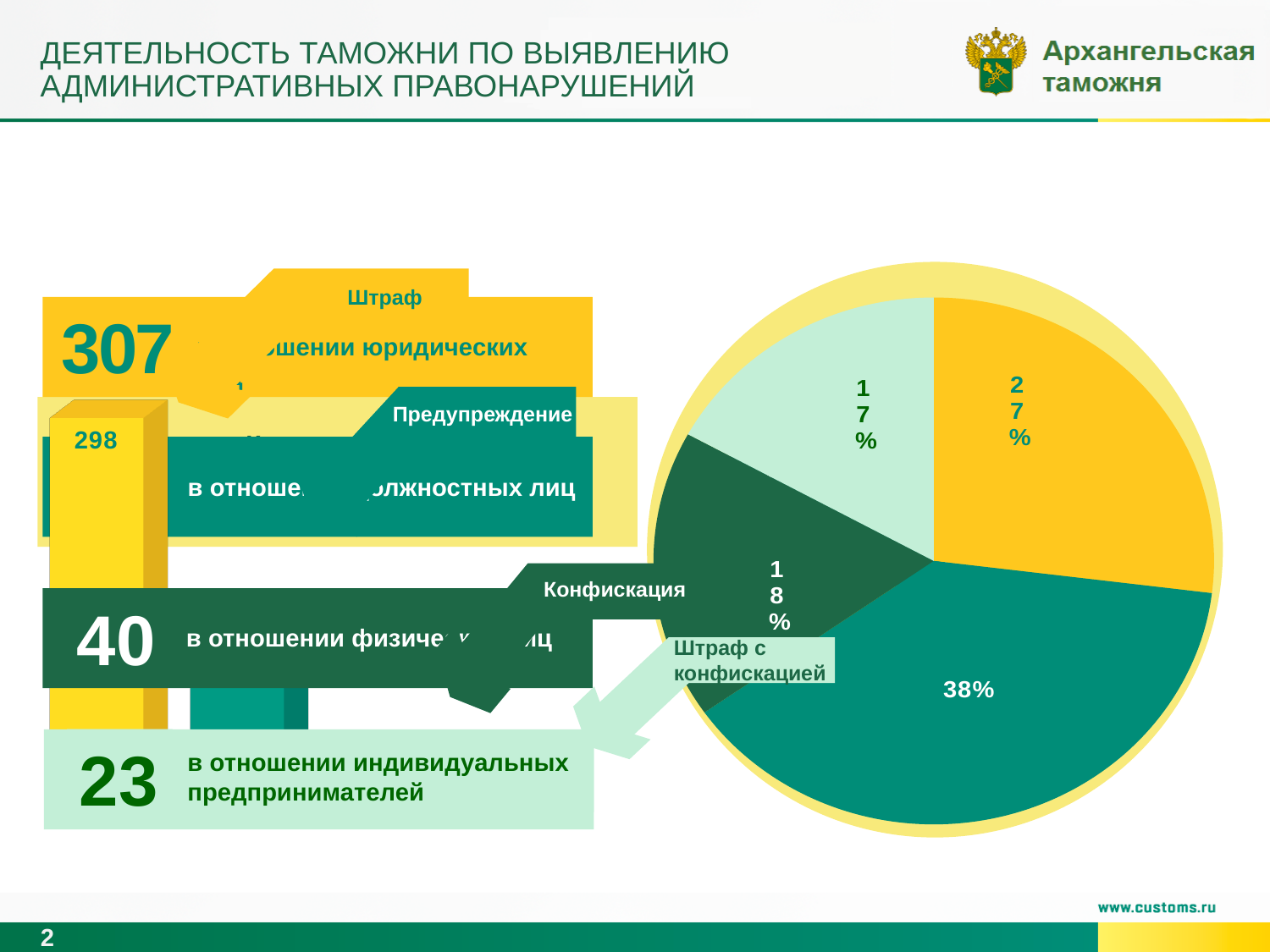

# Деятельность таможни по выявлению административных правонарушений

### Chart

| Category | Оборот |
|---|---|
| Нарушения валютного законодательства (глава 15) | 114.0 |
| Непредоставление статистической формы (ст. 19.7.13) | 162.0 |
| Неуплата штрафа (ст. 20.25) | 75.0 |

### Chart

| Category | Оборот |
|---|---|
| 1 квартал | 8.2 |

### Chart

| Category | Оборот |
|---|---|
| Юр | 307.0 |
| Д.л. | 74.0 |
| физ | 40.0 |
| ИП | 23.0 |
Штраф

Нарушения права ЕАЭС и законодательства РФ о таможенном деле

307
в отношении юридических лиц

[unsupported chart]

Предупреждение

454
Количество возбужденных дел об административных правонарушениях

74
в отношении должностных лиц

Нарушения валютного законодательства

Конфискация

Непредоставление статистической формы учета перемещения товаров

40
в отношении физических лиц

Штраф с
конфискацией

Иные правонарушения
23

в отношении индивидуальных предпринимателей
2
2